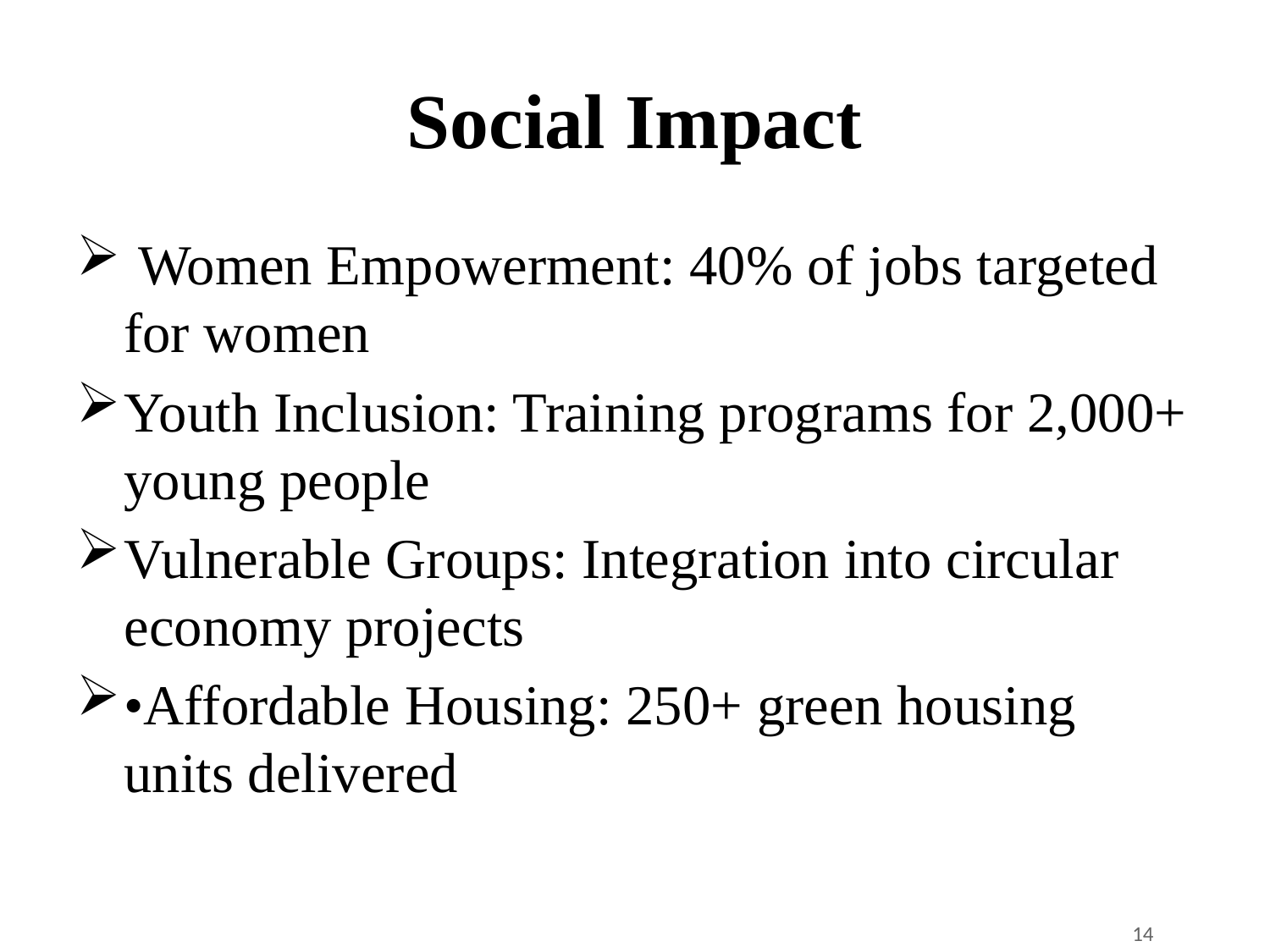

# Social Impact
 Women Empowerment: 40% of jobs targeted for women
Youth Inclusion: Training programs for 2,000+ young people
Vulnerable Groups: Integration into circular economy projects
•Affordable Housing: 250+ green housing units delivered

14